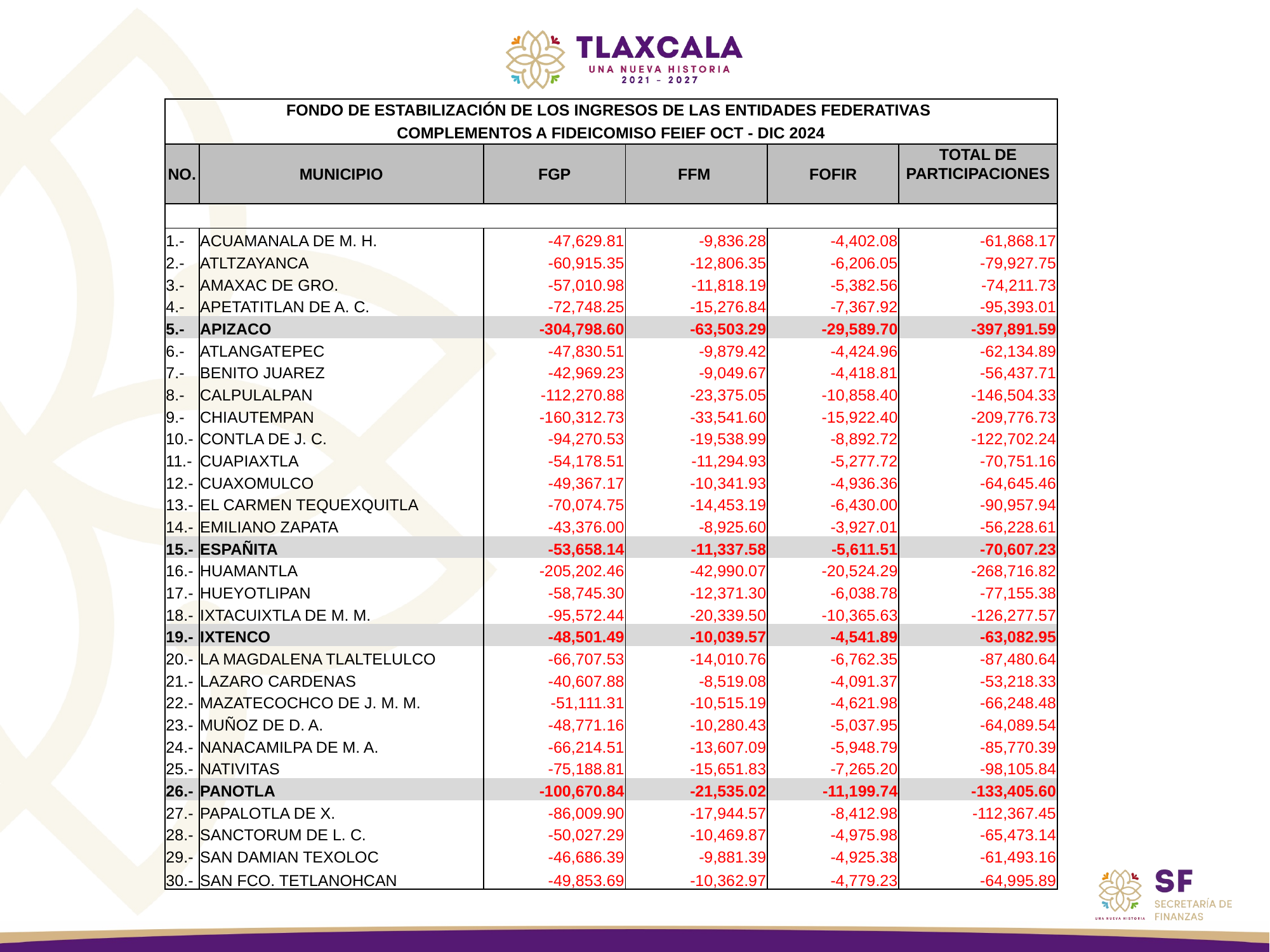

| FONDO DE ESTABILIZACIÓN DE LOS INGRESOS DE LAS ENTIDADES FEDERATIVAS |  |  |  |  |  |
| --- | --- | --- | --- | --- | --- |
| COMPLEMENTOS A FIDEICOMISO FEIEF OCT - DIC 2024 |  |  |  |  |  |
| NO. | MUNICIPIO | FGP | FFM | FOFIR | TOTAL DE |
|  |  |  |  |  | PARTICIPACIONES |
|  |  |  |  |  |  |
|  |  |  |  |  |  |
| 1.- | ACUAMANALA DE M. H. | -47,629.81 | -9,836.28 | -4,402.08 | -61,868.17 |
| 2.- | ATLTZAYANCA | -60,915.35 | -12,806.35 | -6,206.05 | -79,927.75 |
| 3.- | AMAXAC DE GRO. | -57,010.98 | -11,818.19 | -5,382.56 | -74,211.73 |
| 4.- | APETATITLAN DE A. C. | -72,748.25 | -15,276.84 | -7,367.92 | -95,393.01 |
| 5.- | APIZACO | -304,798.60 | -63,503.29 | -29,589.70 | -397,891.59 |
| 6.- | ATLANGATEPEC | -47,830.51 | -9,879.42 | -4,424.96 | -62,134.89 |
| 7.- | BENITO JUAREZ | -42,969.23 | -9,049.67 | -4,418.81 | -56,437.71 |
| 8.- | CALPULALPAN | -112,270.88 | -23,375.05 | -10,858.40 | -146,504.33 |
| 9.- | CHIAUTEMPAN | -160,312.73 | -33,541.60 | -15,922.40 | -209,776.73 |
| 10.- | CONTLA DE J. C. | -94,270.53 | -19,538.99 | -8,892.72 | -122,702.24 |
| 11.- | CUAPIAXTLA | -54,178.51 | -11,294.93 | -5,277.72 | -70,751.16 |
| 12.- | CUAXOMULCO | -49,367.17 | -10,341.93 | -4,936.36 | -64,645.46 |
| 13.- | EL CARMEN TEQUEXQUITLA | -70,074.75 | -14,453.19 | -6,430.00 | -90,957.94 |
| 14.- | EMILIANO ZAPATA | -43,376.00 | -8,925.60 | -3,927.01 | -56,228.61 |
| 15.- | ESPAÑITA | -53,658.14 | -11,337.58 | -5,611.51 | -70,607.23 |
| 16.- | HUAMANTLA | -205,202.46 | -42,990.07 | -20,524.29 | -268,716.82 |
| 17.- | HUEYOTLIPAN | -58,745.30 | -12,371.30 | -6,038.78 | -77,155.38 |
| 18.- | IXTACUIXTLA DE M. M. | -95,572.44 | -20,339.50 | -10,365.63 | -126,277.57 |
| 19.- | IXTENCO | -48,501.49 | -10,039.57 | -4,541.89 | -63,082.95 |
| 20.- | LA MAGDALENA TLALTELULCO | -66,707.53 | -14,010.76 | -6,762.35 | -87,480.64 |
| 21.- | LAZARO CARDENAS | -40,607.88 | -8,519.08 | -4,091.37 | -53,218.33 |
| 22.- | MAZATECOCHCO DE J. M. M. | -51,111.31 | -10,515.19 | -4,621.98 | -66,248.48 |
| 23.- | MUÑOZ DE D. A. | -48,771.16 | -10,280.43 | -5,037.95 | -64,089.54 |
| 24.- | NANACAMILPA DE M. A. | -66,214.51 | -13,607.09 | -5,948.79 | -85,770.39 |
| 25.- | NATIVITAS | -75,188.81 | -15,651.83 | -7,265.20 | -98,105.84 |
| 26.- | PANOTLA | -100,670.84 | -21,535.02 | -11,199.74 | -133,405.60 |
| 27.- | PAPALOTLA DE X. | -86,009.90 | -17,944.57 | -8,412.98 | -112,367.45 |
| 28.- | SANCTORUM DE L. C. | -50,027.29 | -10,469.87 | -4,975.98 | -65,473.14 |
| 29.- | SAN DAMIAN TEXOLOC | -46,686.39 | -9,881.39 | -4,925.38 | -61,493.16 |
| 30.- | SAN FCO. TETLANOHCAN | -49,853.69 | -10,362.97 | -4,779.23 | -64,995.89 |